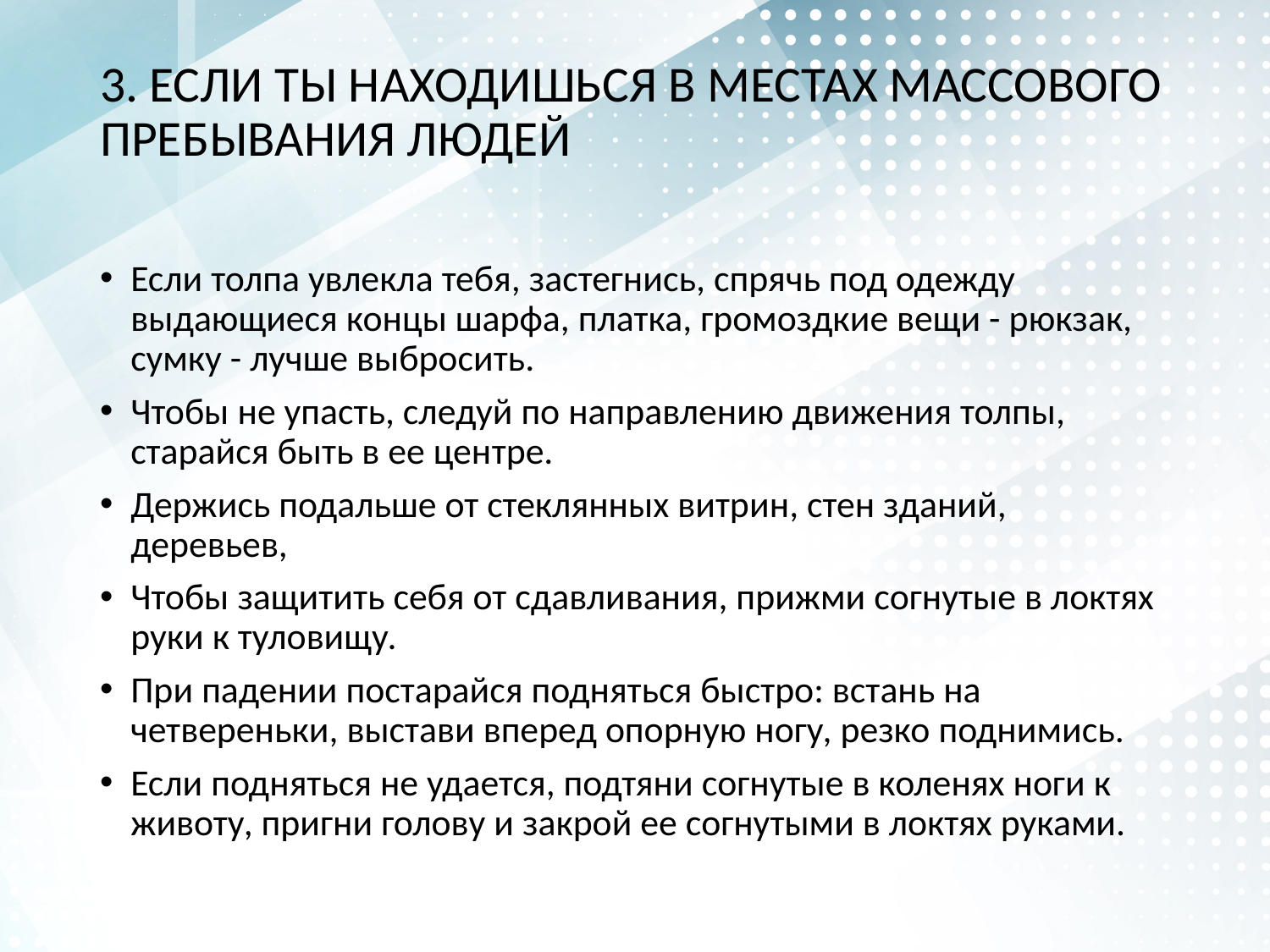

# 3. ЕСЛИ ТЫ НАХОДИШЬСЯ В МЕСТАХ МАССОВОГО ПРЕБЫВАНИЯ ЛЮДЕЙ
Если толпа увлекла тебя, застегнись, спрячь под одежду выдающиеся концы шарфа, платка, громоздкие вещи - рюкзак, сумку - лучше выбросить.
Чтобы не упасть, следуй по направлению движения толпы, старайся быть в ее цен­тре.
Держись подальше от стеклянных витрин, стен зданий, деревьев,
Чтобы защитить себя от сдавливания, прижми согнутые в локтях руки к туловищу.
При падении постарайся подняться быстро: встань на четвереньки, выстави вперед опорную ногу, резко поднимись.
Если подняться не удается, подтяни согнутые в коленях ноги к животу, пригни голо­ву и закрой ее согнутыми в локтях руками.